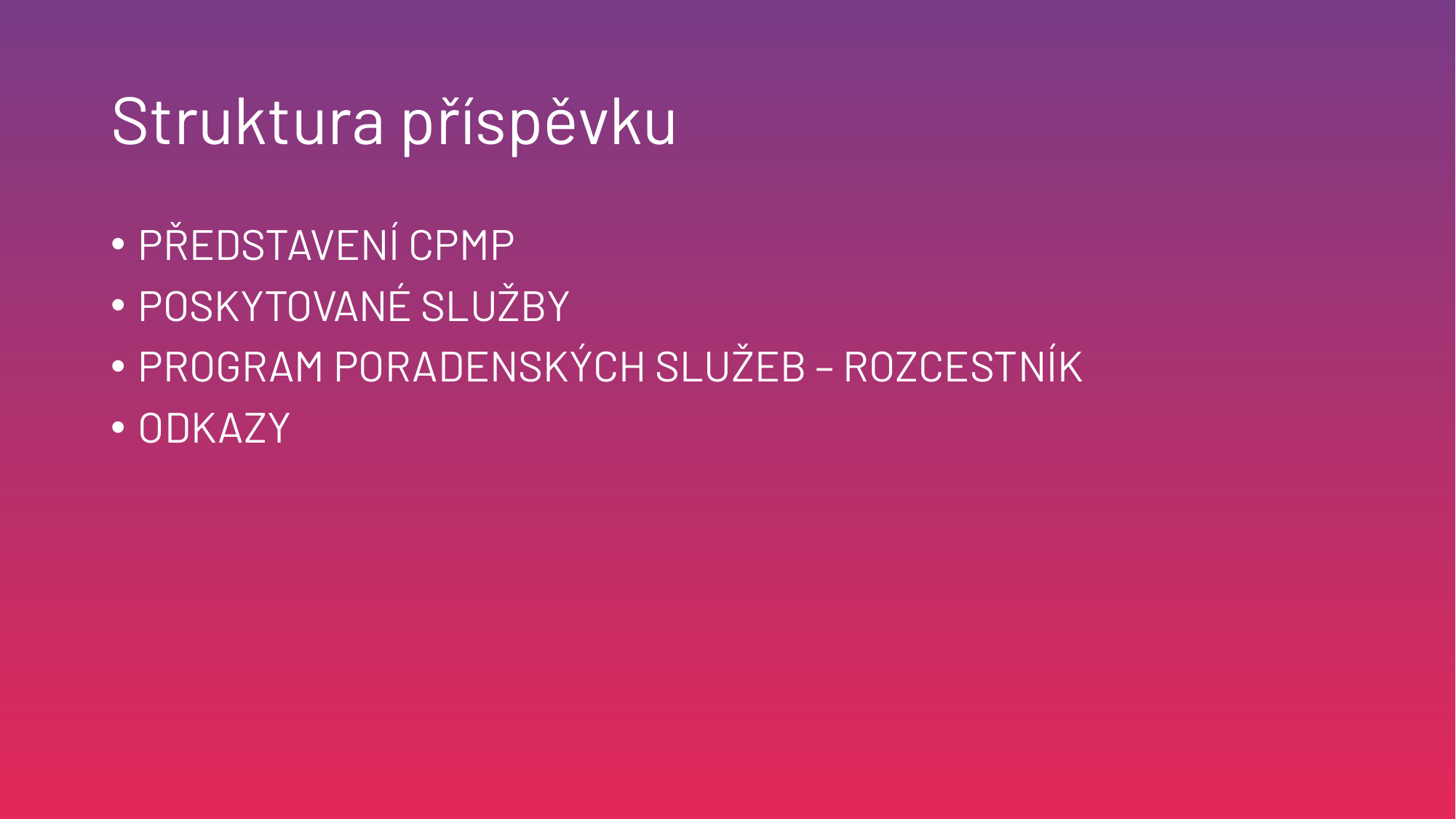

# Struktura příspěvku
PŘEDSTAVENÍ CPMP
POSKYTOVANÉ SLUŽBY
PROGRAM PORADENSKÝCH SLUŽEB – ROZCESTNÍK
ODKAZY